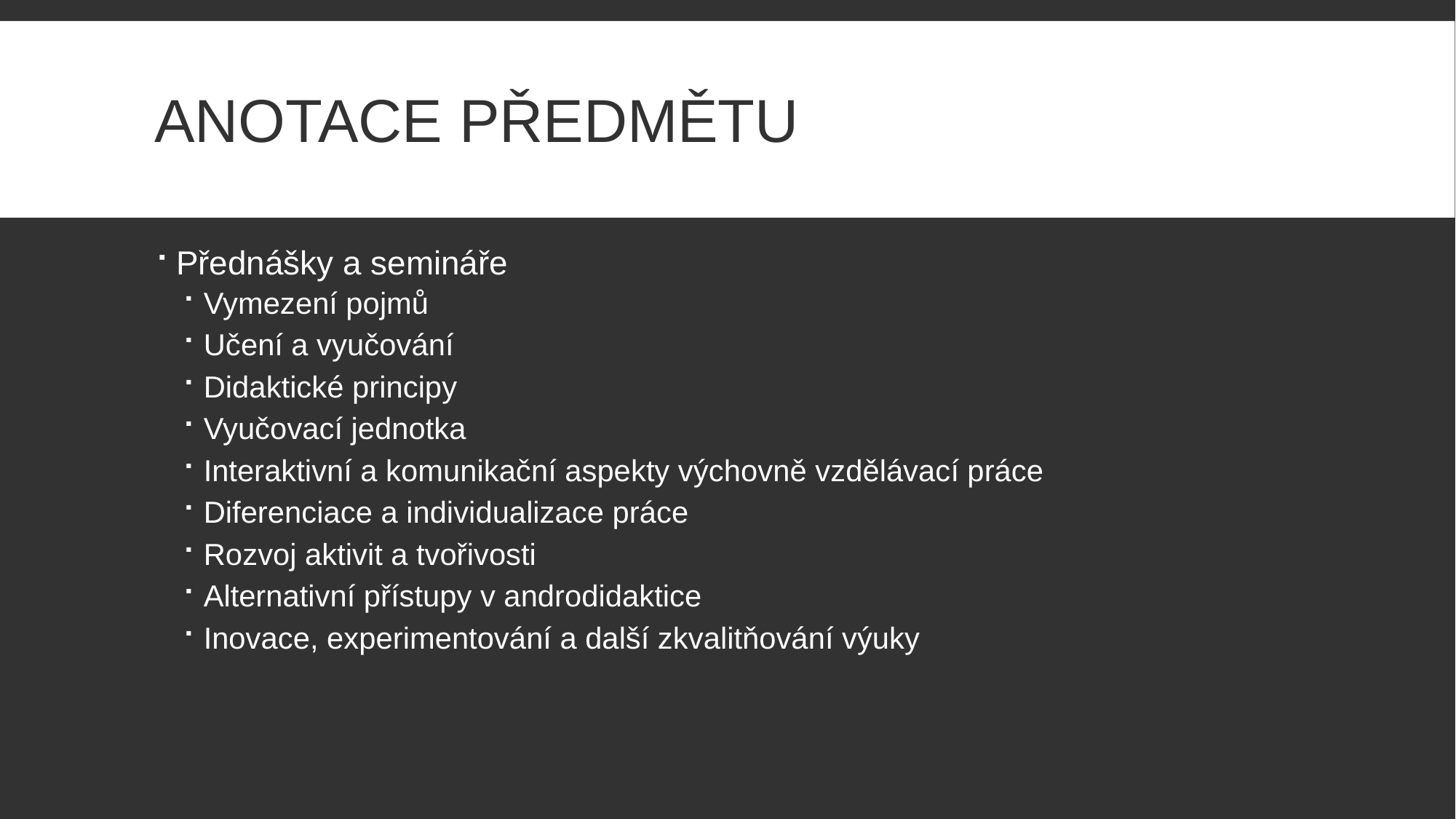

# Anotace předmětu
Přednášky a semináře
Vymezení pojmů
Učení a vyučování
Didaktické principy
Vyučovací jednotka
Interaktivní a komunikační aspekty výchovně vzdělávací práce
Diferenciace a individualizace práce
Rozvoj aktivit a tvořivosti
Alternativní přístupy v androdidaktice
Inovace, experimentování a další zkvalitňování výuky